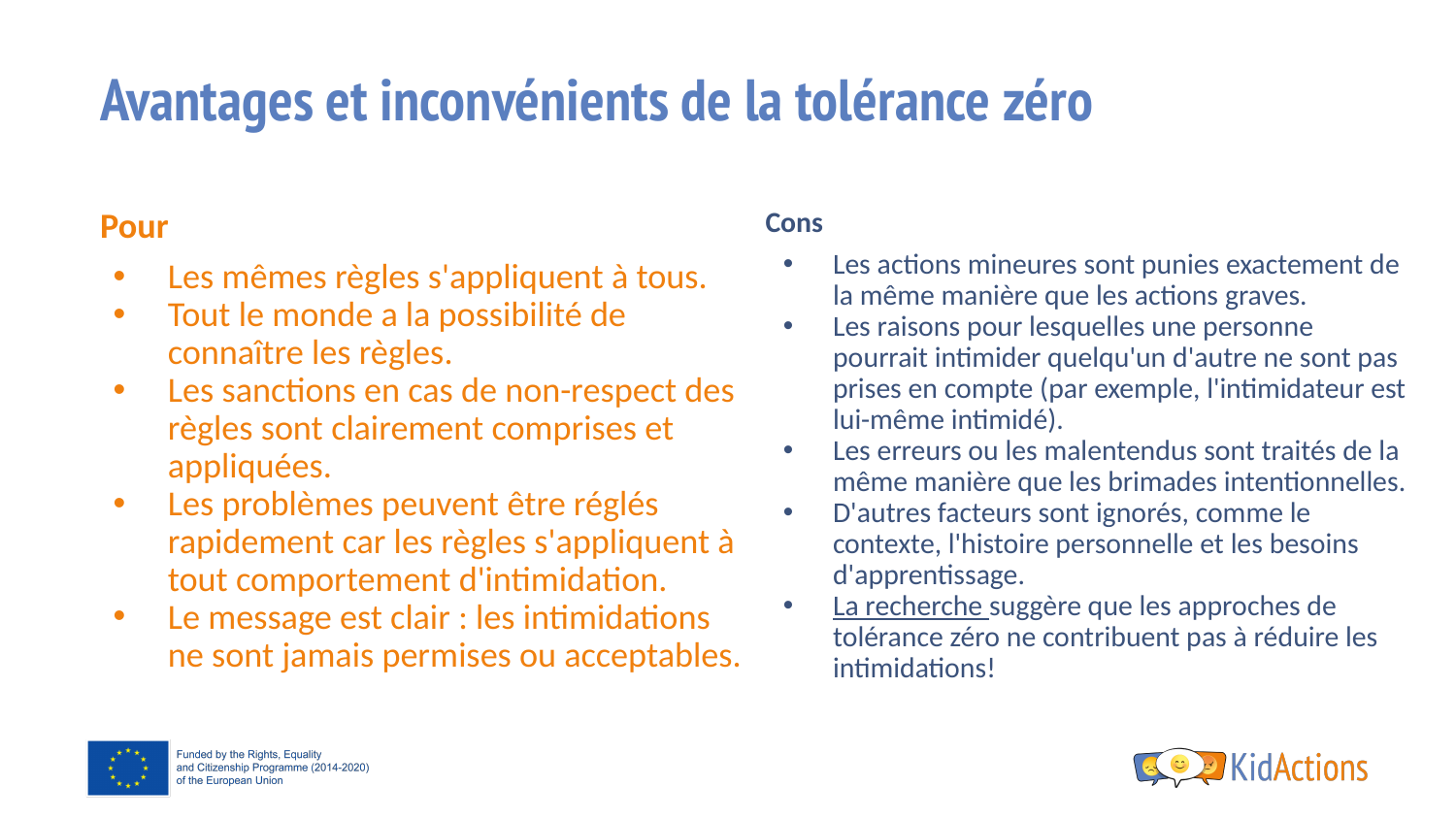

# Avantages et inconvénients de la tolérance zéro
Pour
Les mêmes règles s'appliquent à tous.
Tout le monde a la possibilité de connaître les règles.
Les sanctions en cas de non-respect des règles sont clairement comprises et appliquées.
Les problèmes peuvent être réglés rapidement car les règles s'appliquent à tout comportement d'intimidation.
Le message est clair : les intimidations ne sont jamais permises ou acceptables.
Cons
Les actions mineures sont punies exactement de la même manière que les actions graves.
Les raisons pour lesquelles une personne pourrait intimider quelqu'un d'autre ne sont pas prises en compte (par exemple, l'intimidateur est lui-même intimidé).
Les erreurs ou les malentendus sont traités de la même manière que les brimades intentionnelles.
D'autres facteurs sont ignorés, comme le contexte, l'histoire personnelle et les besoins d'apprentissage.
La recherche suggère que les approches de tolérance zéro ne contribuent pas à réduire les intimidations!